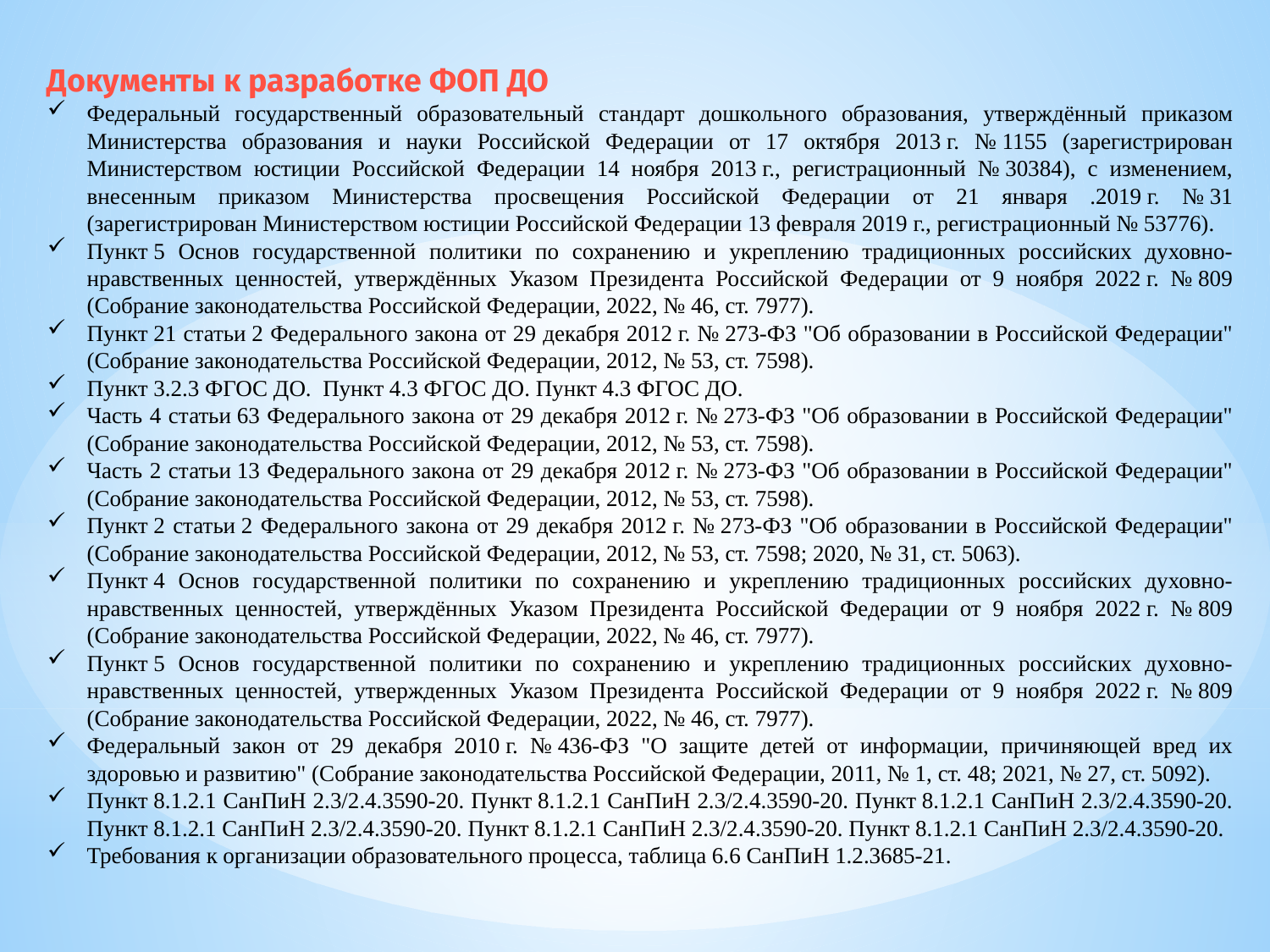

Документы к разработке ФОП ДО
Федеральный государственный образовательный стандарт дошкольного образования, утверждённый приказом Министерства образования и науки Российской Федерации от 17 октября 2013 г. № 1155 (зарегистрирован Министерством юстиции Российской Федерации 14 ноября 2013 г., регистрационный № 30384), с изменением, внесенным приказом Министерства просвещения Российской Федерации от 21 января .2019 г. № 31 (зарегистрирован Министерством юстиции Российской Федерации 13 февраля 2019 г., регистрационный № 53776).
Пункт 5 Основ государственной политики по сохранению и укреплению традиционных российских духовно-нравственных ценностей, утверждённых Указом Президента Российской Федерации от 9 ноября 2022 г. № 809 (Собрание законодательства Российской Федерации, 2022, № 46, ст. 7977).
Пункт 21 статьи 2 Федерального закона от 29 декабря 2012 г. № 273-ФЗ "Об образовании в Российской Федерации" (Собрание законодательства Российской Федерации, 2012, № 53, ст. 7598).
Пункт 3.2.3 ФГОС ДО.  Пункт 4.3 ФГОС ДО. Пункт 4.3 ФГОС ДО.
Часть 4 статьи 63 Федерального закона от 29 декабря 2012 г. № 273-ФЗ "Об образовании в Российской Федерации" (Собрание законодательства Российской Федерации, 2012, № 53, ст. 7598).
Часть 2 статьи 13 Федерального закона от 29 декабря 2012 г. № 273-ФЗ "Об образовании в Российской Федерации" (Собрание законодательства Российской Федерации, 2012, № 53, ст. 7598).
Пункт 2 статьи 2 Федерального закона от 29 декабря 2012 г. № 273-ФЗ "Об образовании в Российской Федерации" (Собрание законодательства Российской Федерации, 2012, № 53, ст. 7598; 2020, № 31, ст. 5063).
Пункт 4 Основ государственной политики по сохранению и укреплению традиционных российских духовно-нравственных ценностей, утверждённых Указом Президента Российской Федерации от 9 ноября 2022 г. № 809 (Собрание законодательства Российской Федерации, 2022, № 46, ст. 7977).
Пункт 5 Основ государственной политики по сохранению и укреплению традиционных российских духовно-нравственных ценностей, утвержденных Указом Президента Российской Федерации от 9 ноября 2022 г. № 809 (Собрание законодательства Российской Федерации, 2022, № 46, ст. 7977).
Федеральный закон от 29 декабря 2010 г. № 436-ФЗ "О защите детей от информации, причиняющей вред их здоровью и развитию" (Собрание законодательства Российской Федерации, 2011, № 1, ст. 48; 2021, № 27, ст. 5092).
Пункт 8.1.2.1 СанПиН 2.3/2.4.3590-20. Пункт 8.1.2.1 СанПиН 2.3/2.4.3590-20. Пункт 8.1.2.1 СанПиН 2.3/2.4.3590-20. Пункт 8.1.2.1 СанПиН 2.3/2.4.3590-20. Пункт 8.1.2.1 СанПиН 2.3/2.4.3590-20. Пункт 8.1.2.1 СанПиН 2.3/2.4.3590-20.
Требования к организации образовательного процесса, таблица 6.6 СанПиН 1.2.3685-21.